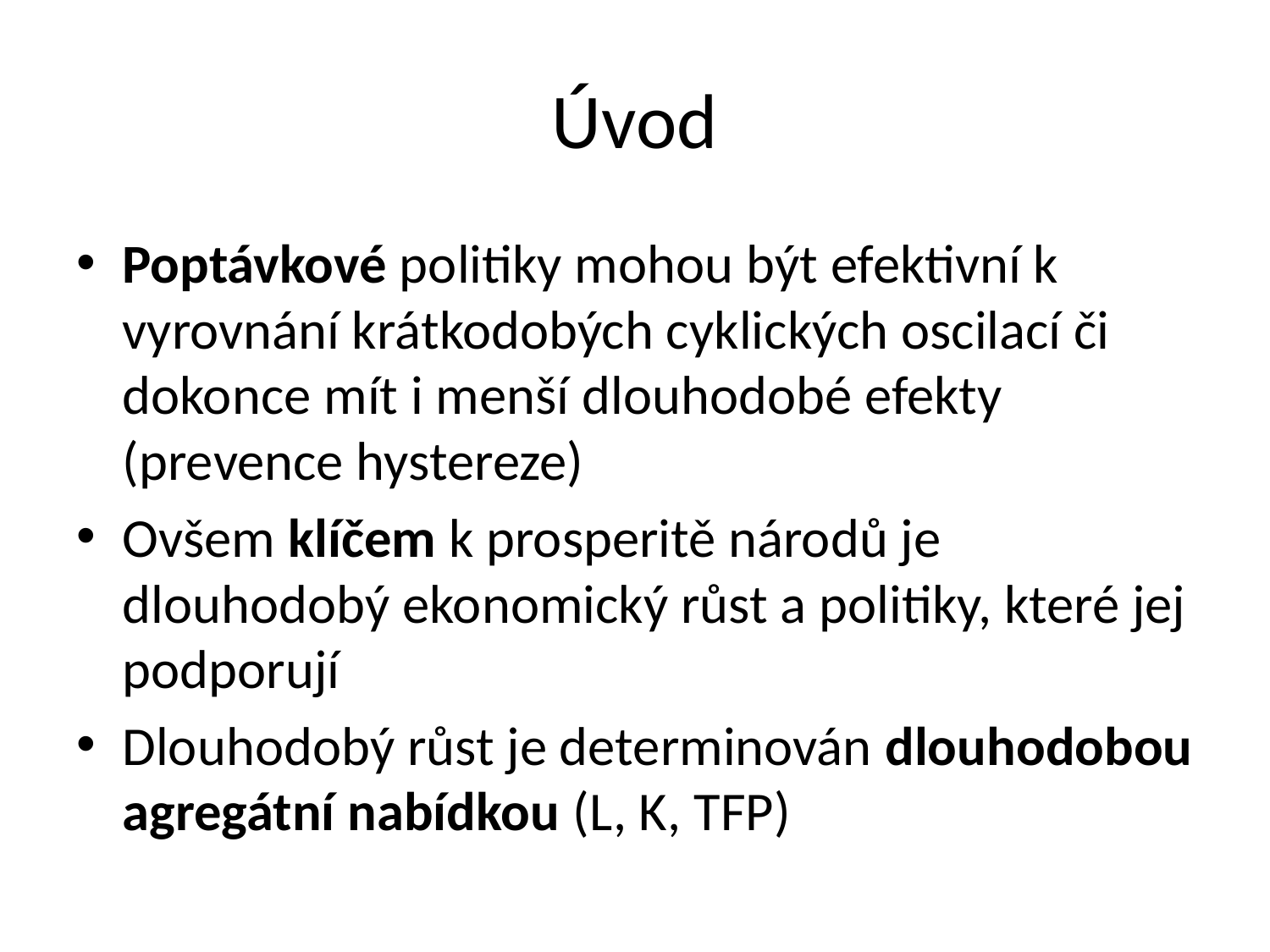

# Úvod
Poptávkové politiky mohou být efektivní k vyrovnání krátkodobých cyklických oscilací či dokonce mít i menší dlouhodobé efekty (prevence hystereze)
Ovšem klíčem k prosperitě národů je dlouhodobý ekonomický růst a politiky, které jej podporují
Dlouhodobý růst je determinován dlouhodobou agregátní nabídkou (L, K, TFP)